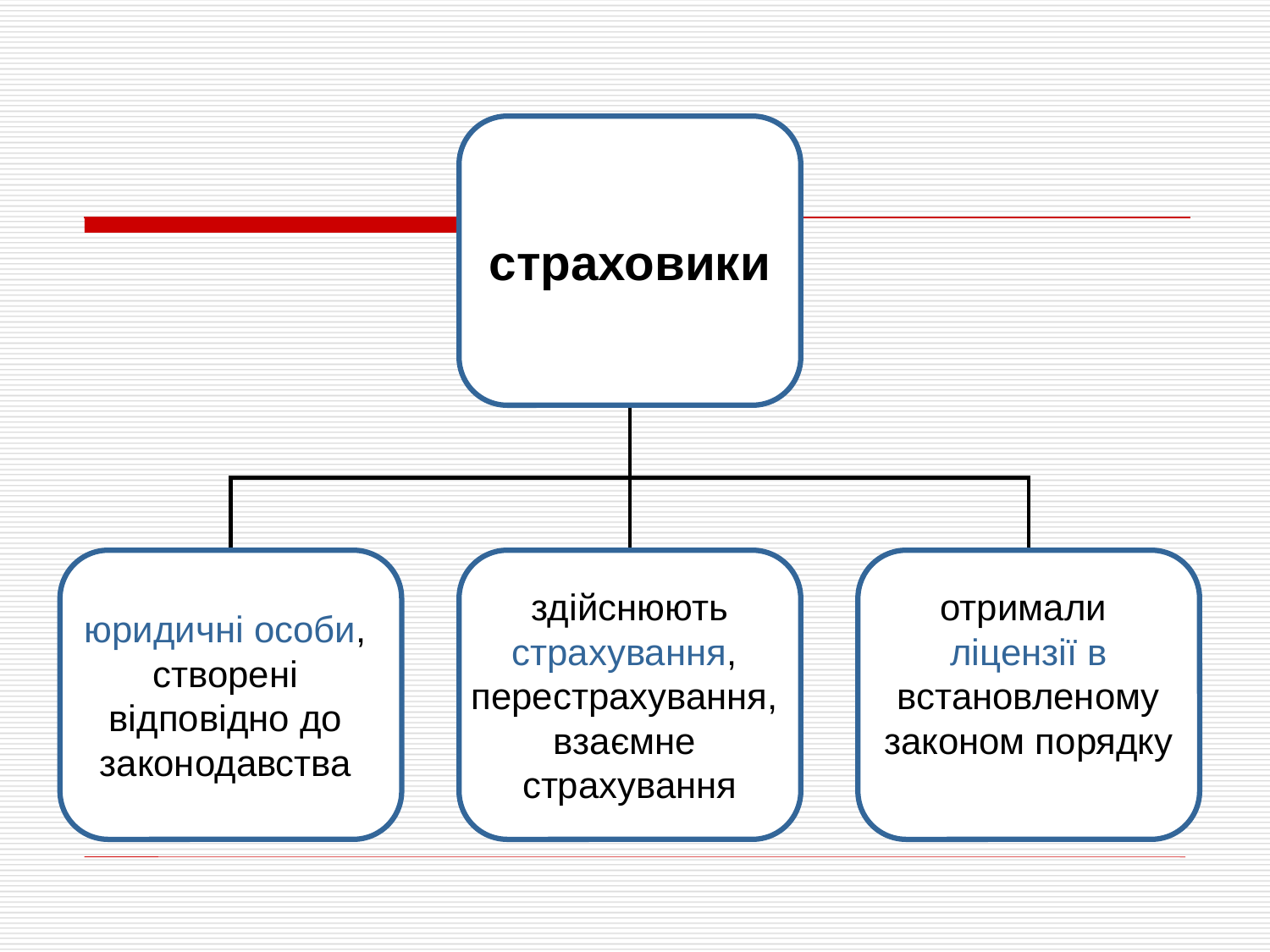

страховики

юридичні особи,
створені
відповідно до
законодавства
здійснюють
страхування,
перестрахування,
взаємне
страхування
отримали
ліцензії в
 встановленому
законом порядку